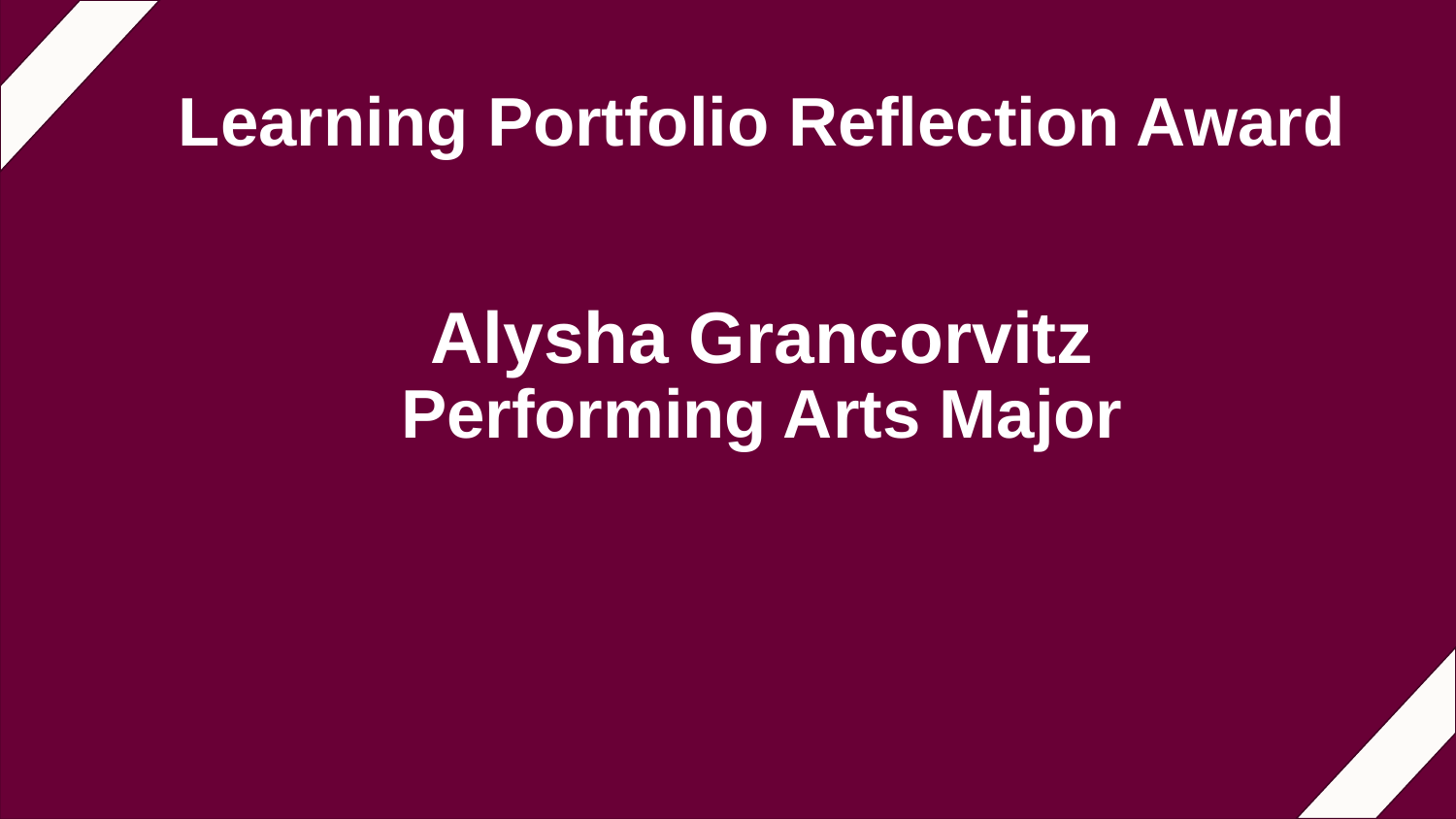

# Learning Portfolio Reflection Award
Alysha Grancorvitz
Performing Arts Major